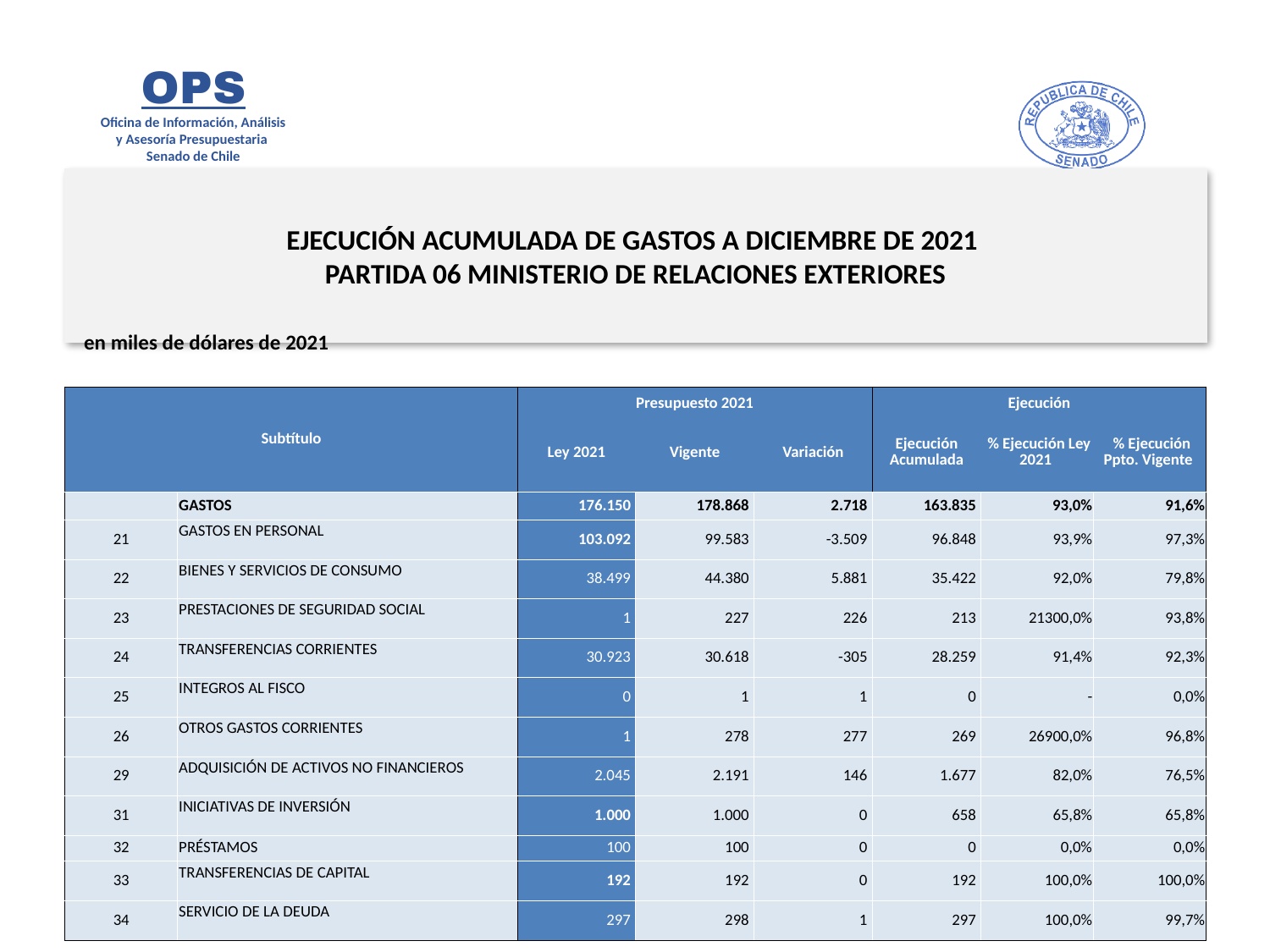

# EJECUCIÓN ACUMULADA DE GASTOS A DICIEMBRE DE 2021 PARTIDA 06 MINISTERIO DE RELACIONES EXTERIORES
en miles de dólares de 2021
| Subtítulo |  | Presupuesto 2021 |  |  | Ejecución |  |  |
| --- | --- | --- | --- | --- | --- | --- | --- |
|  |  | Ley 2021 | Vigente | Variación | Ejecución Acumulada | % Ejecución Ley 2021 | % Ejecución Ppto. Vigente |
|  | GASTOS | 176.150 | 178.868 | 2.718 | 163.835 | 93,0% | 91,6% |
| 21 | GASTOS EN PERSONAL | 103.092 | 99.583 | -3.509 | 96.848 | 93,9% | 97,3% |
| 22 | BIENES Y SERVICIOS DE CONSUMO | 38.499 | 44.380 | 5.881 | 35.422 | 92,0% | 79,8% |
| 23 | PRESTACIONES DE SEGURIDAD SOCIAL | 1 | 227 | 226 | 213 | 21300,0% | 93,8% |
| 24 | TRANSFERENCIAS CORRIENTES | 30.923 | 30.618 | -305 | 28.259 | 91,4% | 92,3% |
| 25 | INTEGROS AL FISCO | 0 | 1 | 1 | 0 | - | 0,0% |
| 26 | OTROS GASTOS CORRIENTES | 1 | 278 | 277 | 269 | 26900,0% | 96,8% |
| 29 | ADQUISICIÓN DE ACTIVOS NO FINANCIEROS | 2.045 | 2.191 | 146 | 1.677 | 82,0% | 76,5% |
| 31 | INICIATIVAS DE INVERSIÓN | 1.000 | 1.000 | 0 | 658 | 65,8% | 65,8% |
| 32 | PRÉSTAMOS | 100 | 100 | 0 | 0 | 0,0% | 0,0% |
| 33 | TRANSFERENCIAS DE CAPITAL | 192 | 192 | 0 | 192 | 100,0% | 100,0% |
| 34 | SERVICIO DE LA DEUDA | 297 | 298 | 1 | 297 | 100,0% | 99,7% |
Fuente: Elaboración propia en base  a Informes de ejecución presupuestaria mensual de DIPRES
6